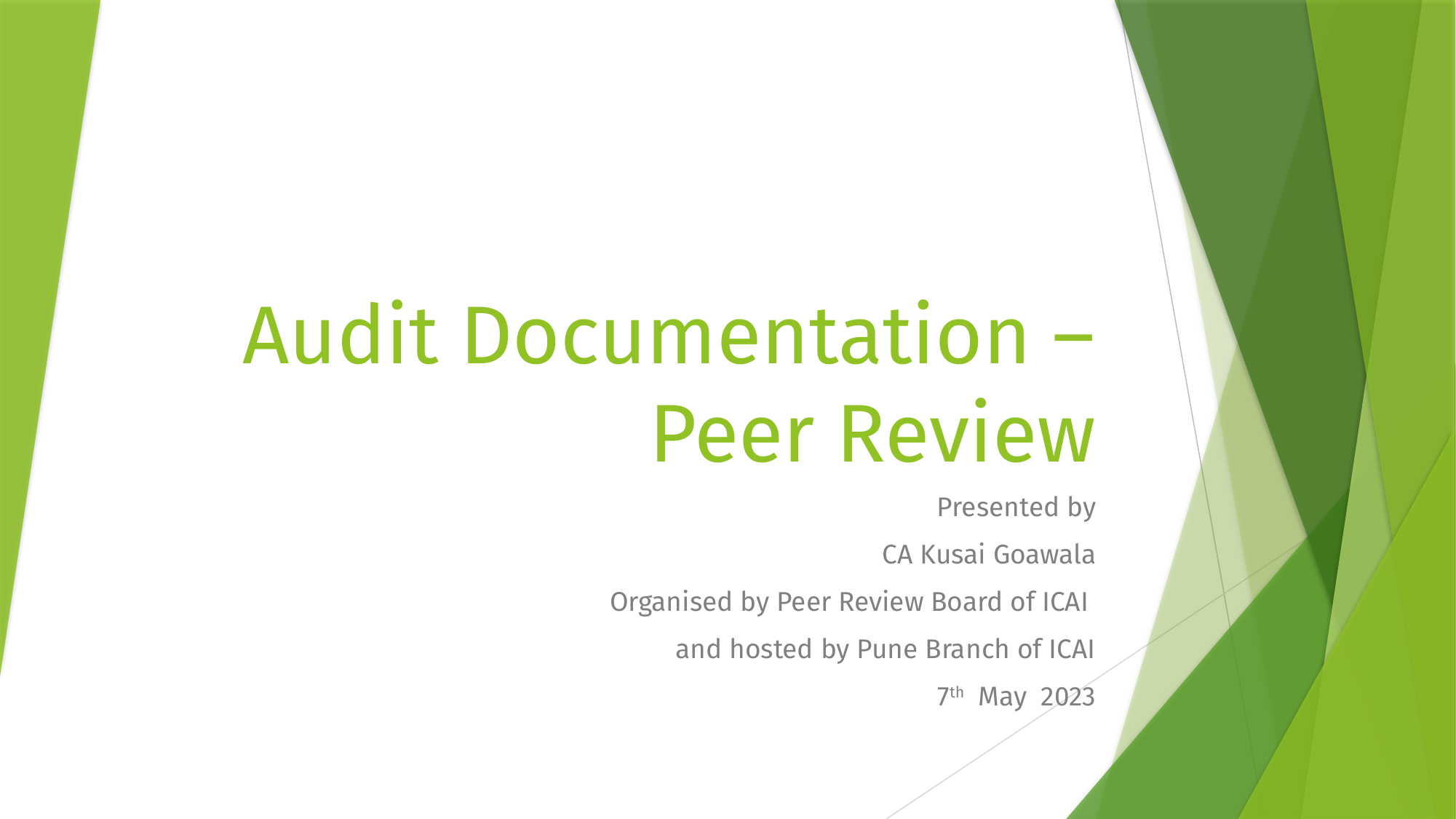

# Audit Documentation – Peer Review
Presented by
CA Kusai Goawala
Organised by Peer Review Board of ICAI
and hosted by Pune Branch of ICAI
  7th  May  2023